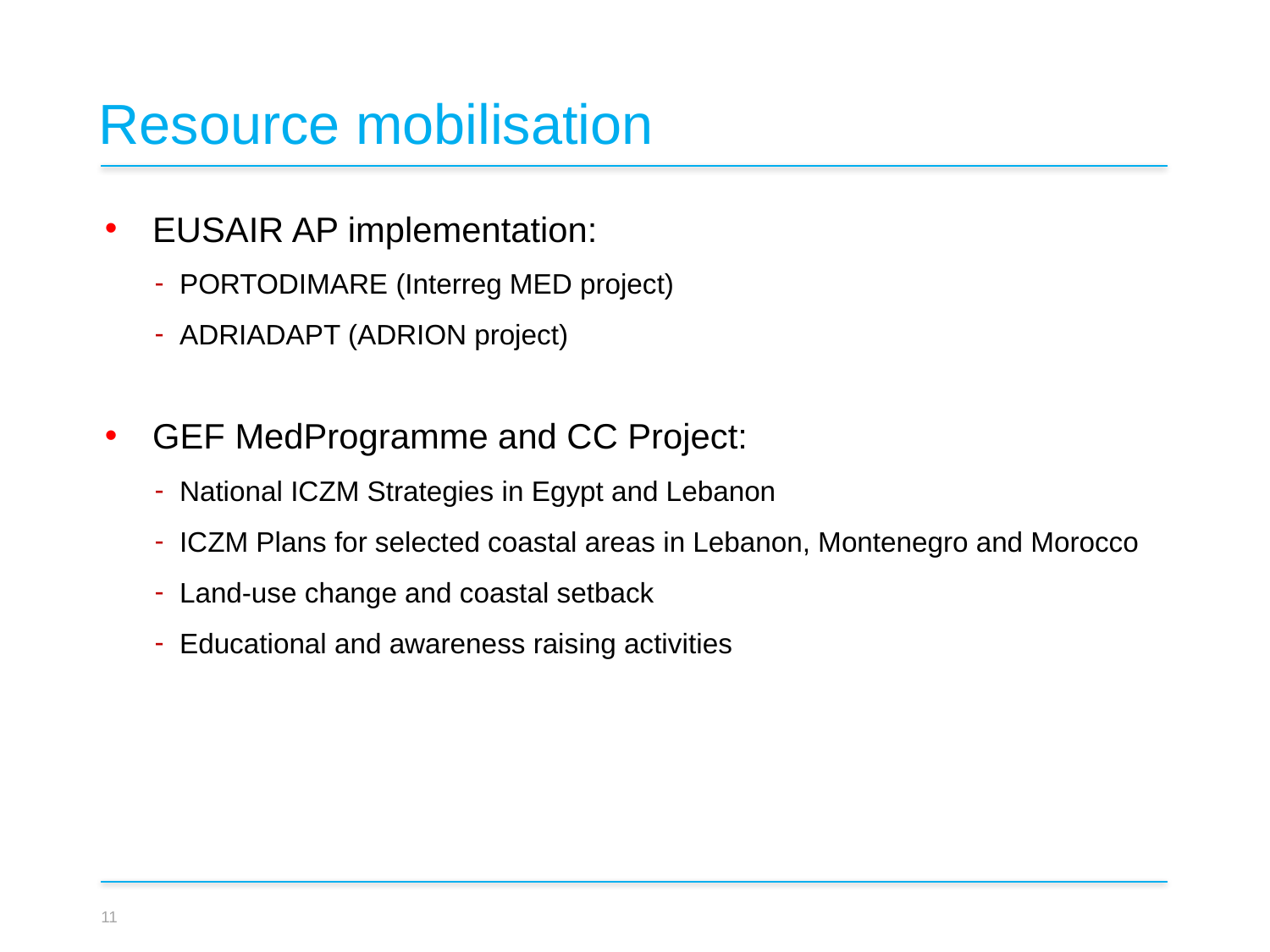

Resource mobilisation

EUSAIR AP implementation:
PORTODIMARE (Interreg MED project)
ADRIADAPT (ADRION project)

GEF MedProgramme and CC Project:
National ICZM Strategies in Egypt and Lebanon
ICZM Plans for selected coastal areas in Lebanon, Montenegro and Morocco
Land-use change and coastal setback
Educational and awareness raising activities

11